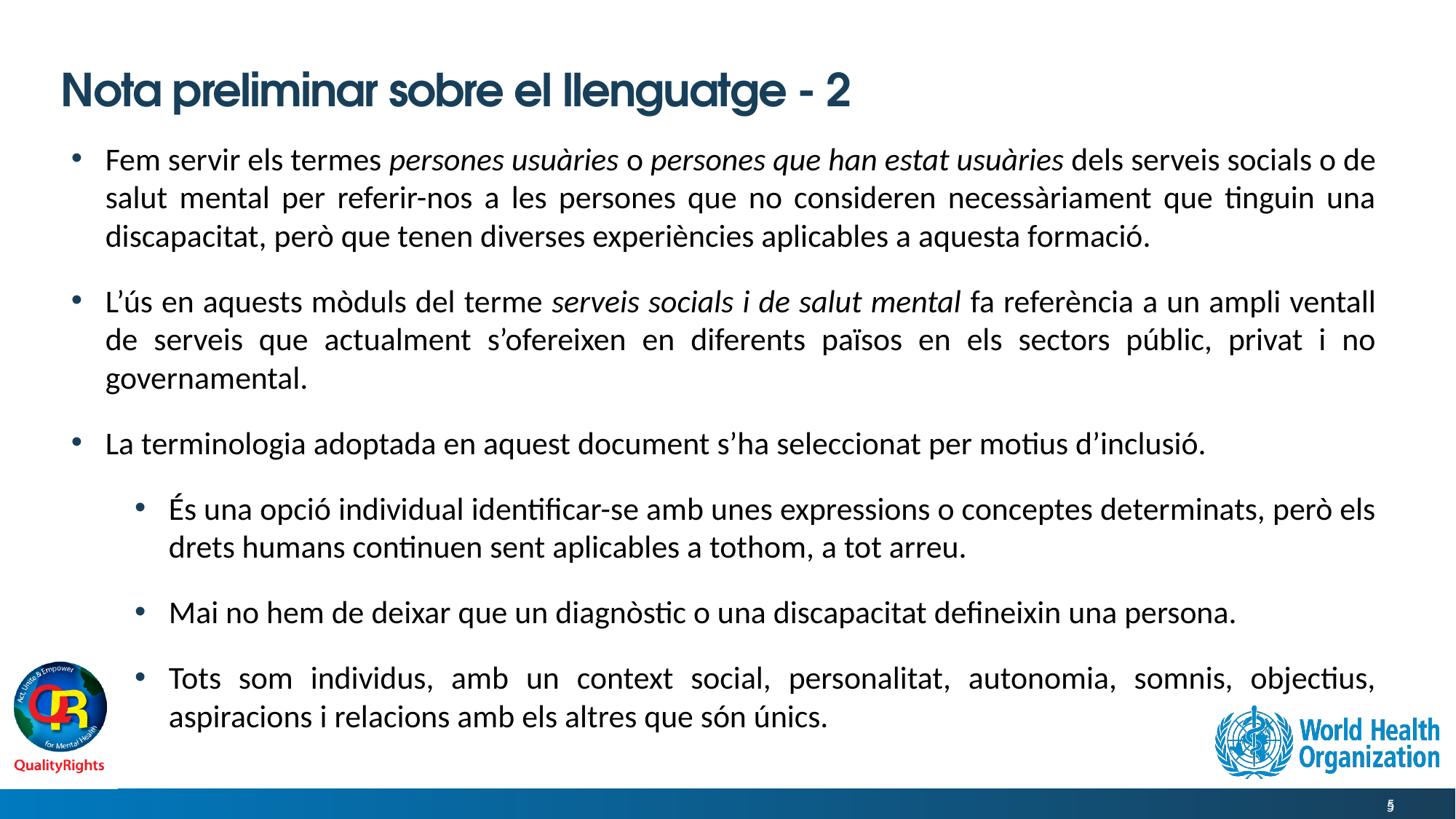

# Nota preliminar sobre el llenguatge - 2
Fem servir els termes persones usuàries o persones que han estat usuàries dels serveis socials o de salut mental per referir-nos a les persones que no consideren necessàriament que tinguin una discapacitat, però que tenen diverses experiències aplicables a aquesta formació.
L’ús en aquests mòduls del terme serveis socials i de salut mental fa referència a un ampli ventall de serveis que actualment s’ofereixen en diferents països en els sectors públic, privat i no governamental.
La terminologia adoptada en aquest document s’ha seleccionat per motius d’inclusió.
És una opció individual identificar-se amb unes expressions o conceptes determinats, però els drets humans continuen sent aplicables a tothom, a tot arreu.
Mai no hem de deixar que un diagnòstic o una discapacitat defineixin una persona.
Tots som individus, amb un context social, personalitat, autonomia, somnis, objectius, aspiracions i relacions amb els altres que són únics.

5